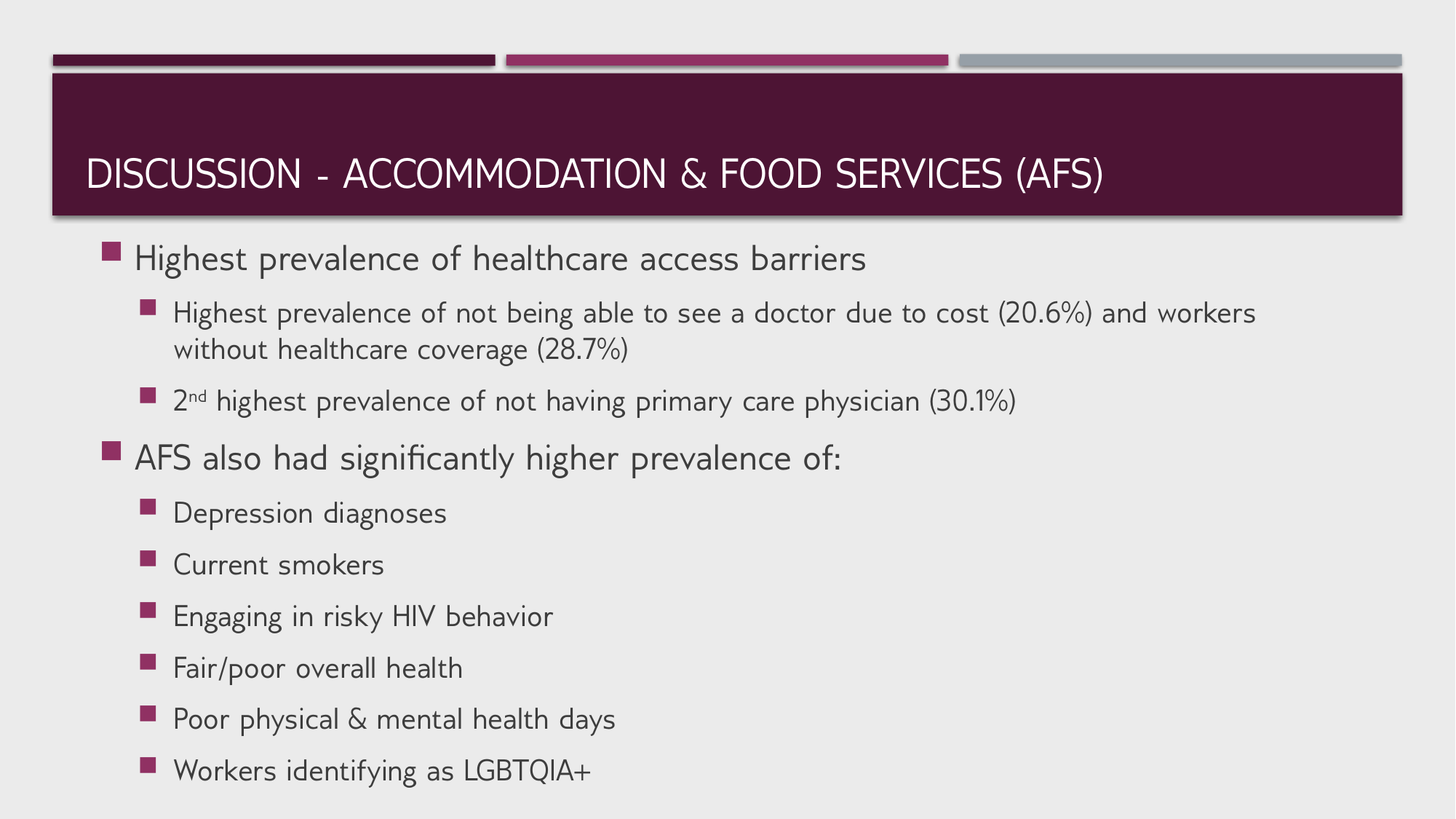

# Discussion - Accommodation & Food Services (AFS)
Highest prevalence of healthcare access barriers
Highest prevalence of not being able to see a doctor due to cost (20.6%) and workers without healthcare coverage (28.7%)
2nd highest prevalence of not having primary care physician (30.1%)
AFS also had significantly higher prevalence of:
Depression diagnoses
Current smokers
Engaging in risky HIV behavior
Fair/poor overall health
Poor physical & mental health days
Workers identifying as LGBTQIA+